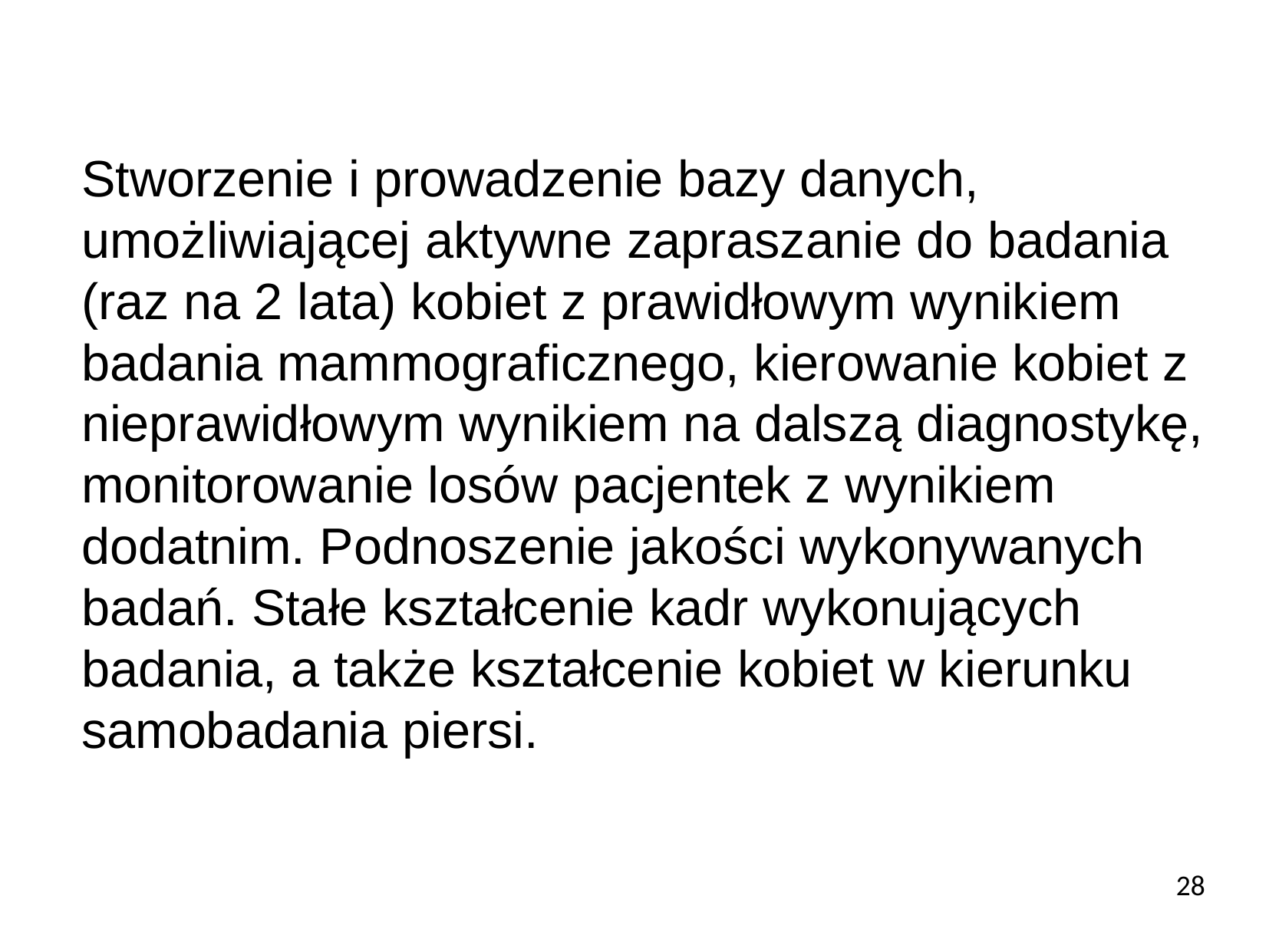

Stworzenie i prowadzenie bazy danych, umożliwiającej aktywne zapraszanie do badania (raz na 2 lata) kobiet z prawidłowym wynikiem badania mammograficznego, kierowanie kobiet z nieprawidłowym wynikiem na dalszą diagnostykę, monitorowanie losów pacjentek z wynikiem dodatnim. Podnoszenie jakości wykonywanych badań. Stałe kształcenie kadr wykonujących badania, a także kształcenie kobiet w kierunku samobadania piersi.
28